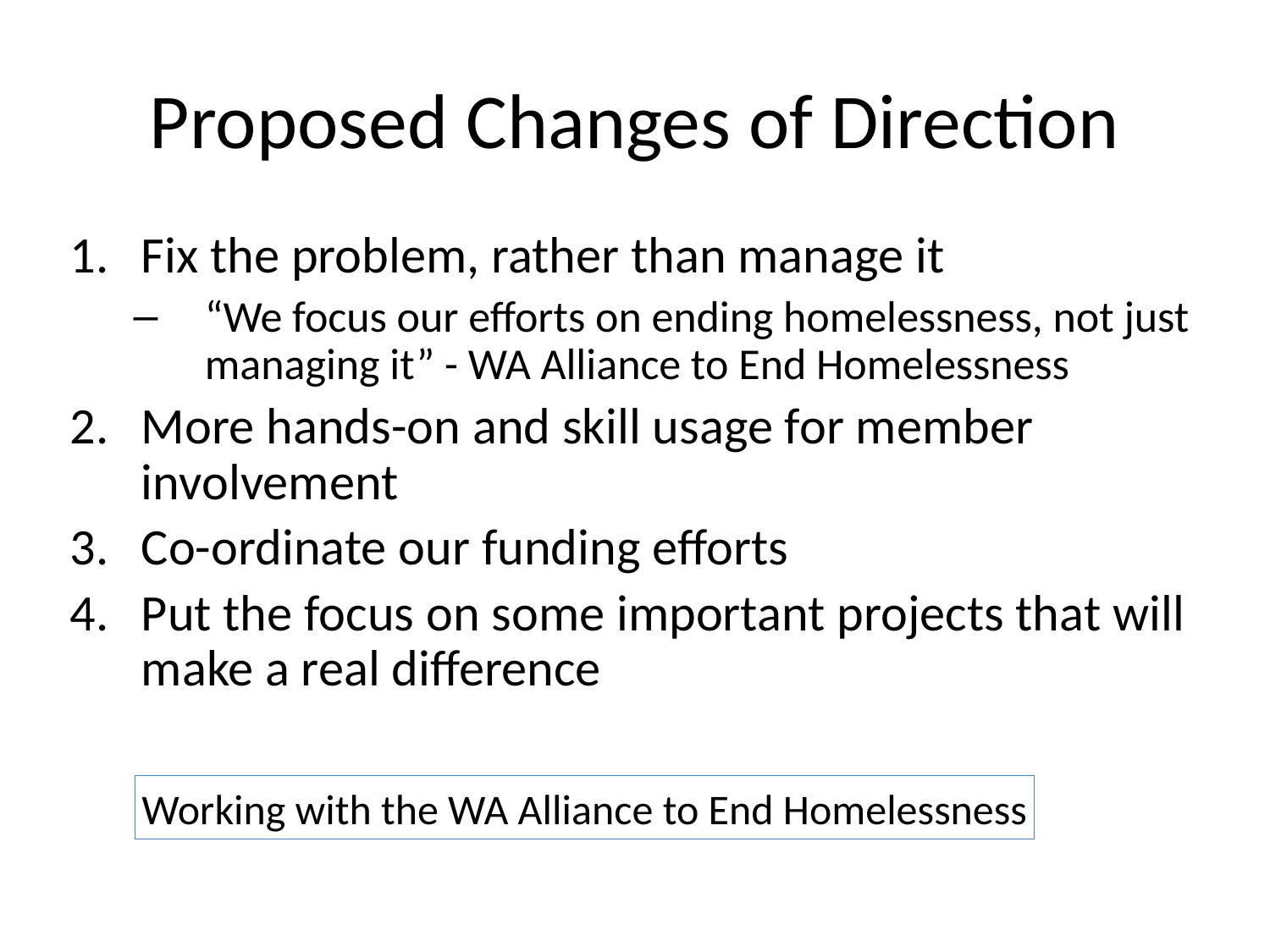

# Proposed Changes of Direction
Fix the problem, rather than manage it
“We focus our efforts on ending homelessness, not just managing it” - WA Alliance to End Homelessness
More hands-on and skill usage for member involvement
Co-ordinate our funding efforts
Put the focus on some important projects that will make a real difference
Working with the WA Alliance to End Homelessness
15